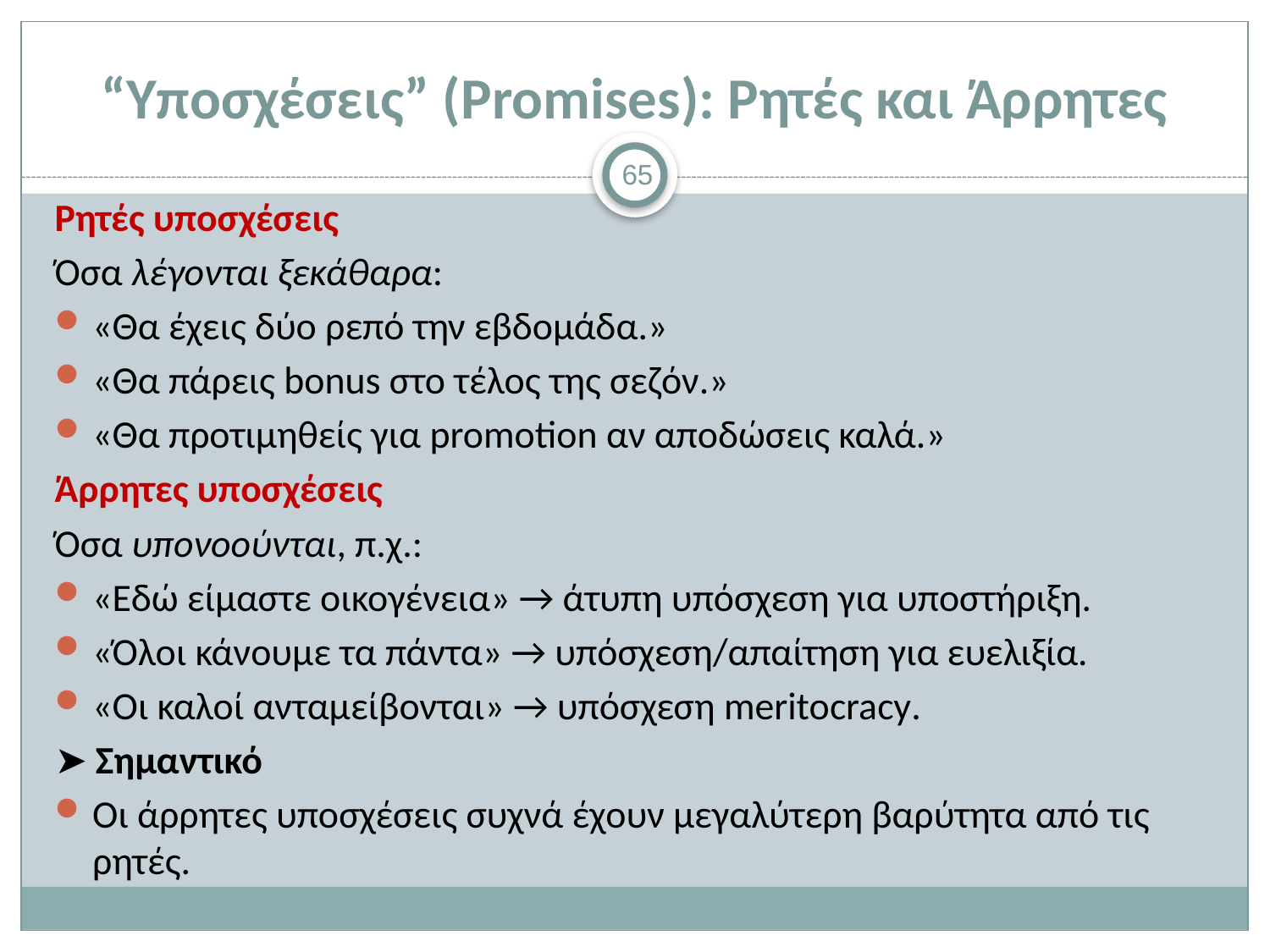

# “Υποσχέσεις” (Promises): Ρητές και Άρρητες
65
Ρητές υποσχέσεις
Όσα λέγονται ξεκάθαρα:
«Θα έχεις δύο ρεπό την εβδομάδα.»
«Θα πάρεις bonus στο τέλος της σεζόν.»
«Θα προτιμηθείς για promotion αν αποδώσεις καλά.»
Άρρητες υποσχέσεις
Όσα υπονοούνται, π.χ.:
«Εδώ είμαστε οικογένεια» → άτυπη υπόσχεση για υποστήριξη.
«Όλοι κάνουμε τα πάντα» → υπόσχεση/απαίτηση για ευελιξία.
«Οι καλοί ανταμείβονται» → υπόσχεση meritocracy.
➤ Σημαντικό
Οι άρρητες υποσχέσεις συχνά έχουν μεγαλύτερη βαρύτητα από τις ρητές.